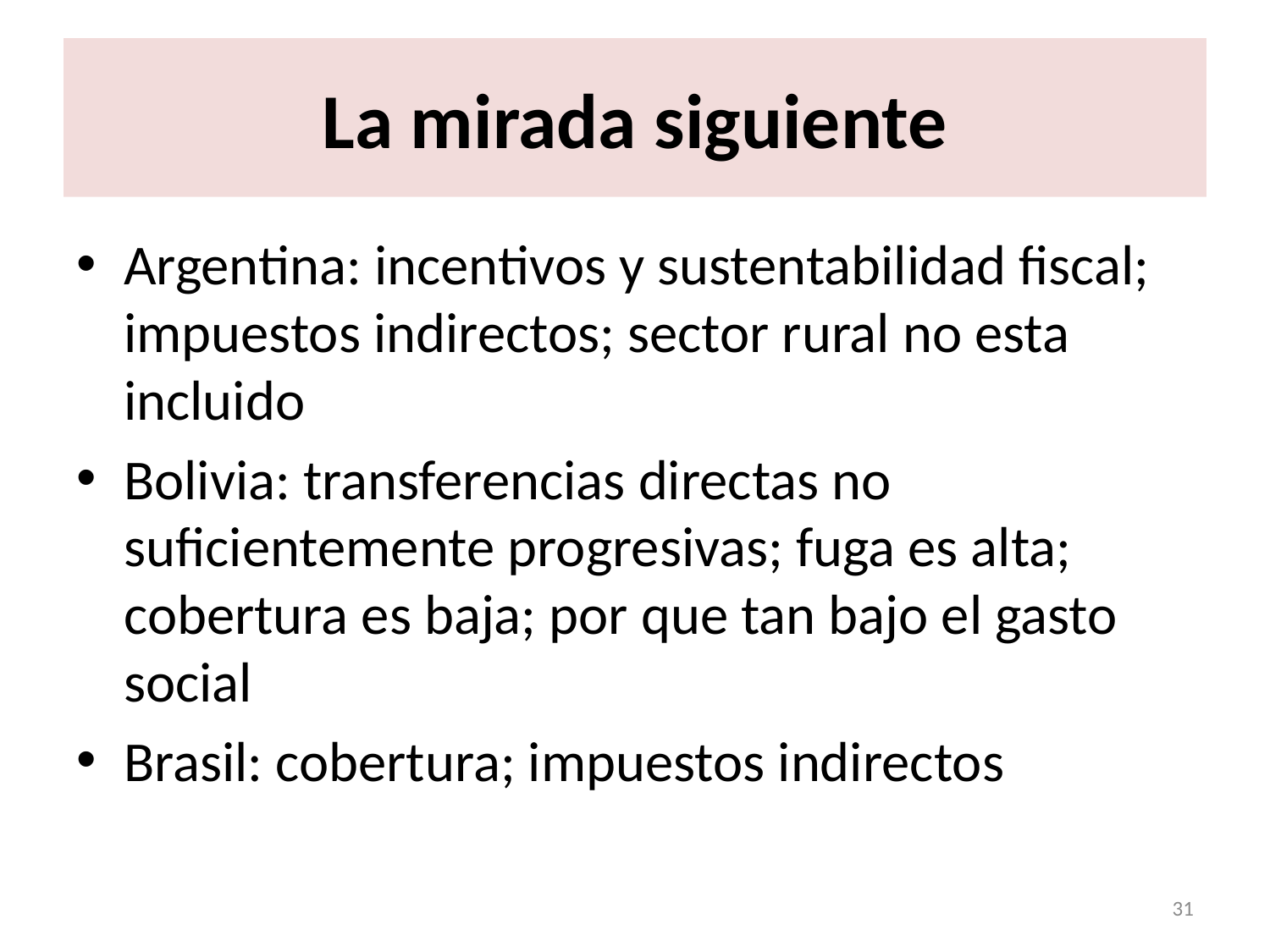

# La mirada siguiente
Argentina: incentivos y sustentabilidad fiscal; impuestos indirectos; sector rural no esta incluido
Bolivia: transferencias directas no suficientemente progresivas; fuga es alta; cobertura es baja; por que tan bajo el gasto social
Brasil: cobertura; impuestos indirectos

31